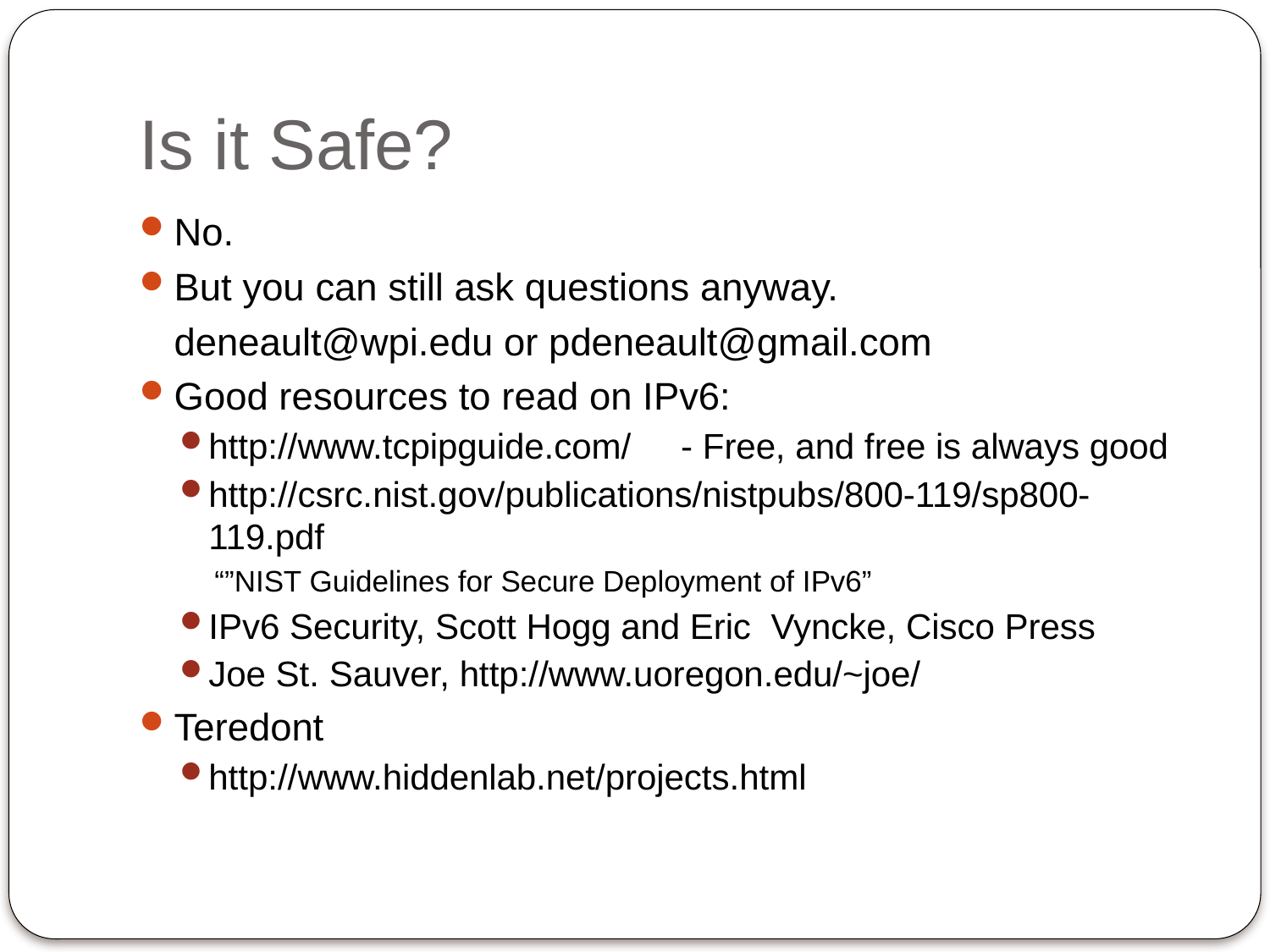

# Is it Safe?
No.
But you can still ask questions anyway.
	deneault@wpi.edu or pdeneault@gmail.com
Good resources to read on IPv6:
http://www.tcpipguide.com/     - Free, and free is always good
http://csrc.nist.gov/publications/nistpubs/800-119/sp800-119.pdf
“”NIST Guidelines for Secure Deployment of IPv6”
IPv6 Security, Scott Hogg and Eric  Vyncke, Cisco Press
Joe St. Sauver, http://www.uoregon.edu/~joe/
Teredont
http://www.hiddenlab.net/projects.html